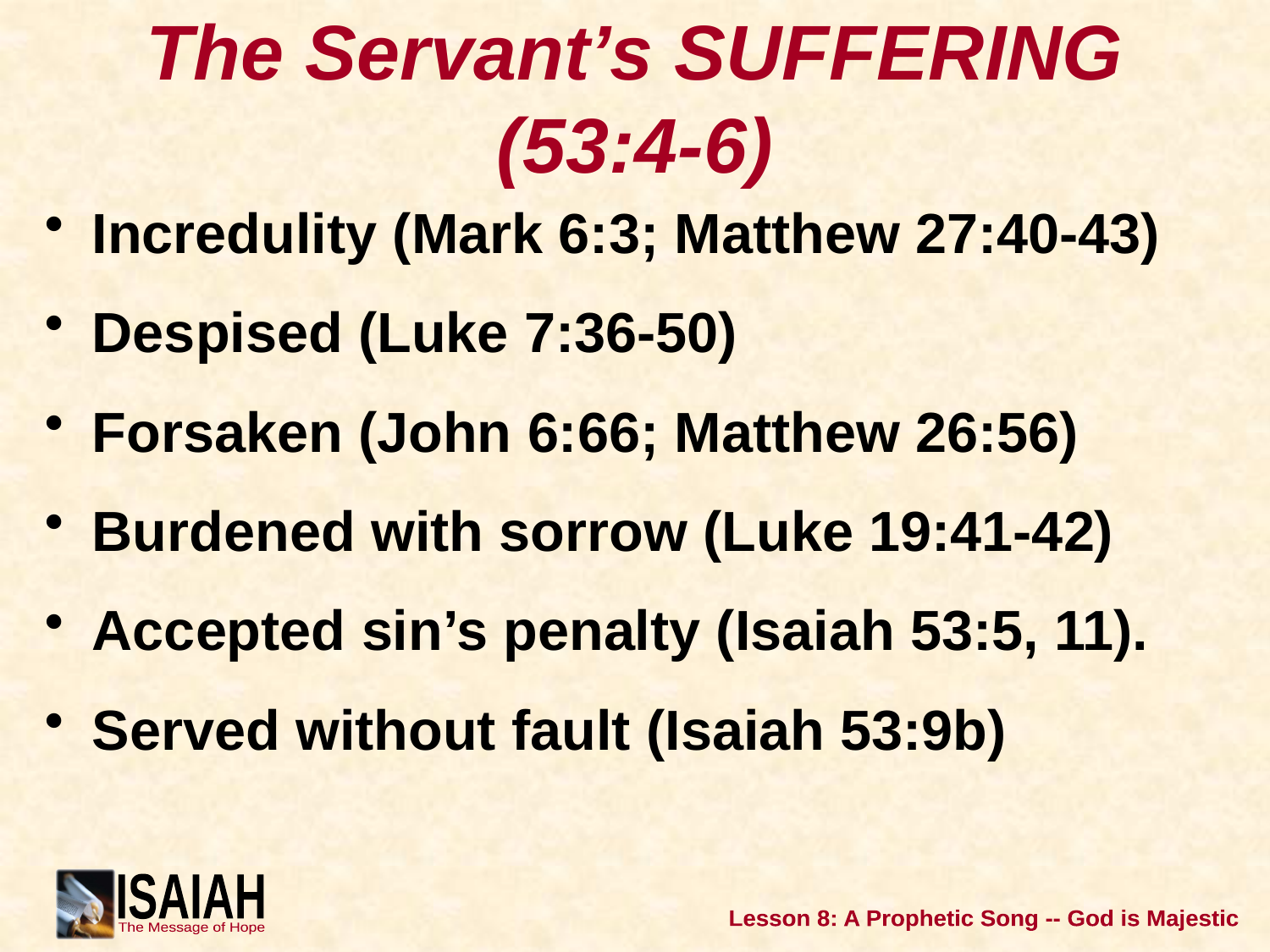

# The Servant’s SUFFERING (53:4-6)
Incredulity (Mark 6:3; Matthew 27:40-43)
Despised (Luke 7:36-50)
Forsaken (John 6:66; Matthew 26:56)
Burdened with sorrow (Luke 19:41-42)
Accepted sin’s penalty (Isaiah 53:5, 11).
Served without fault (Isaiah 53:9b)